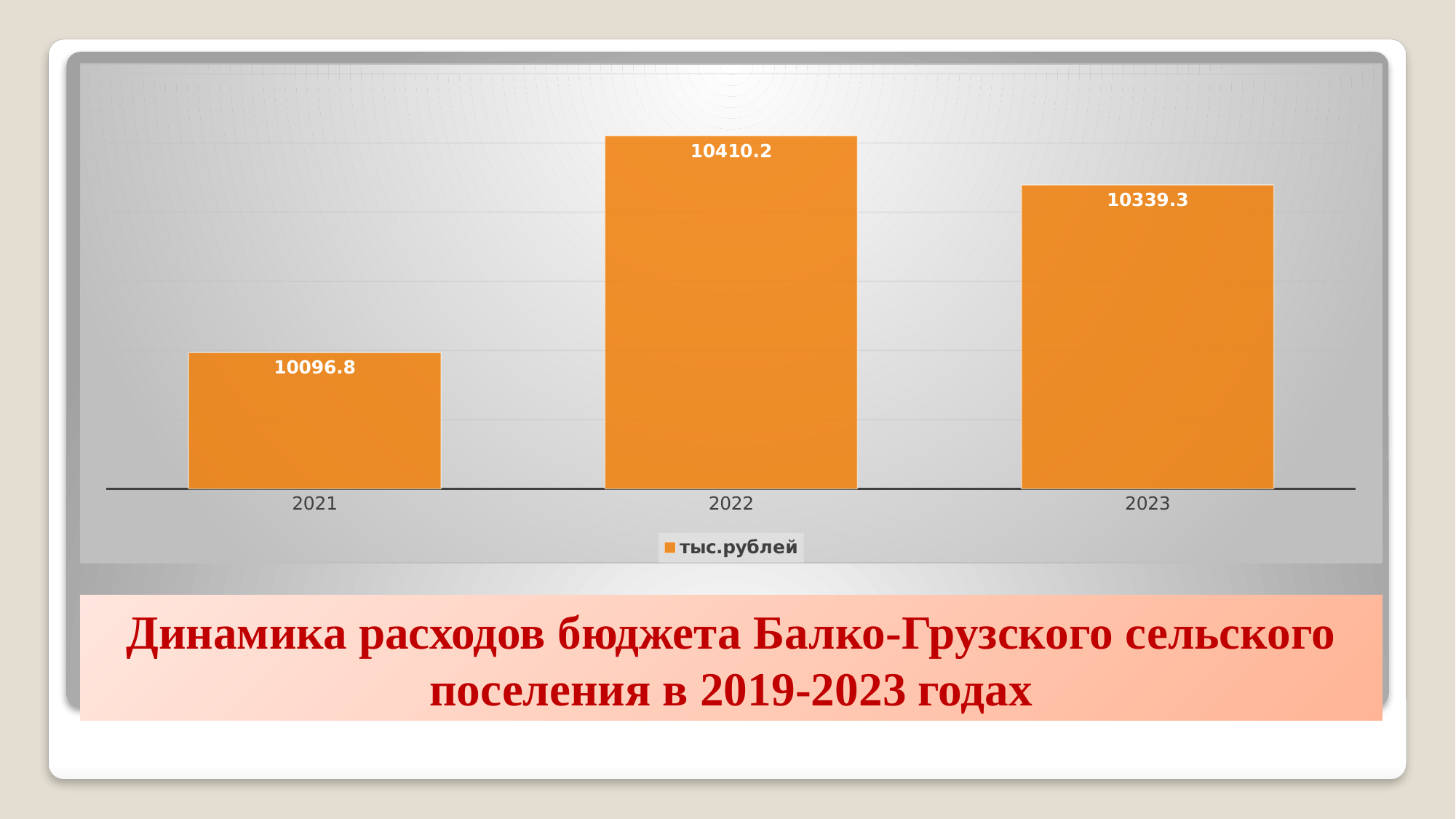

### Chart

| Category | тыс.рублей |
|---|---|
| 2021 | 10096.799999999997 |
| 2022 | 10410.200000000003 |
| 2023 | 10339.299999999997 |
# Динамика расходов бюджета Балко-Грузского сельского поселения в 2019-2023 годах